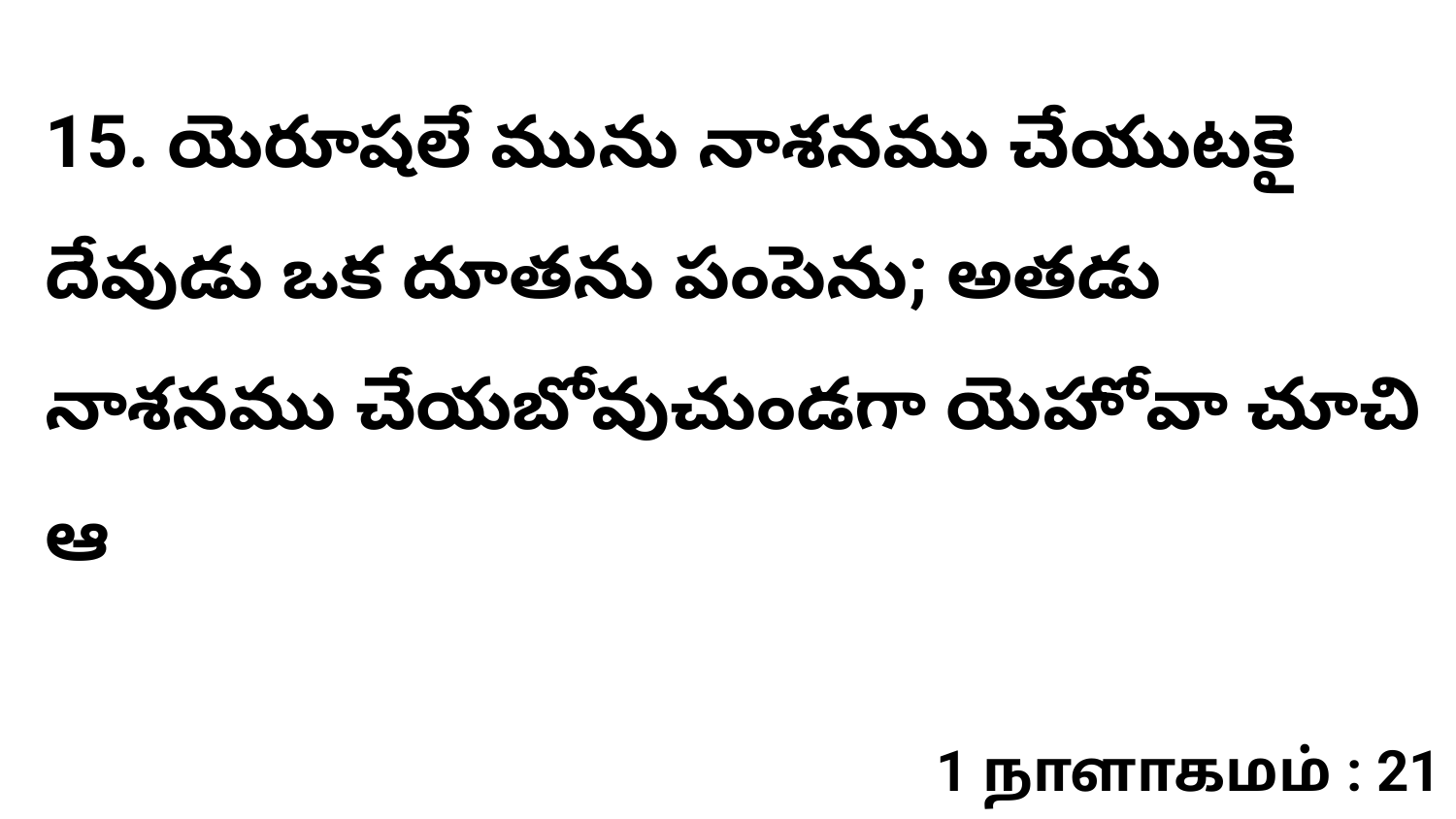

15. ​యెరూషలే మును నాశనము చేయుటకై దేవుడు ఒక దూతను పంపెను; అతడు నాశనము చేయబోవుచుండగా యెహోవా చూచి ఆ
1 நாளாகமம் : 21